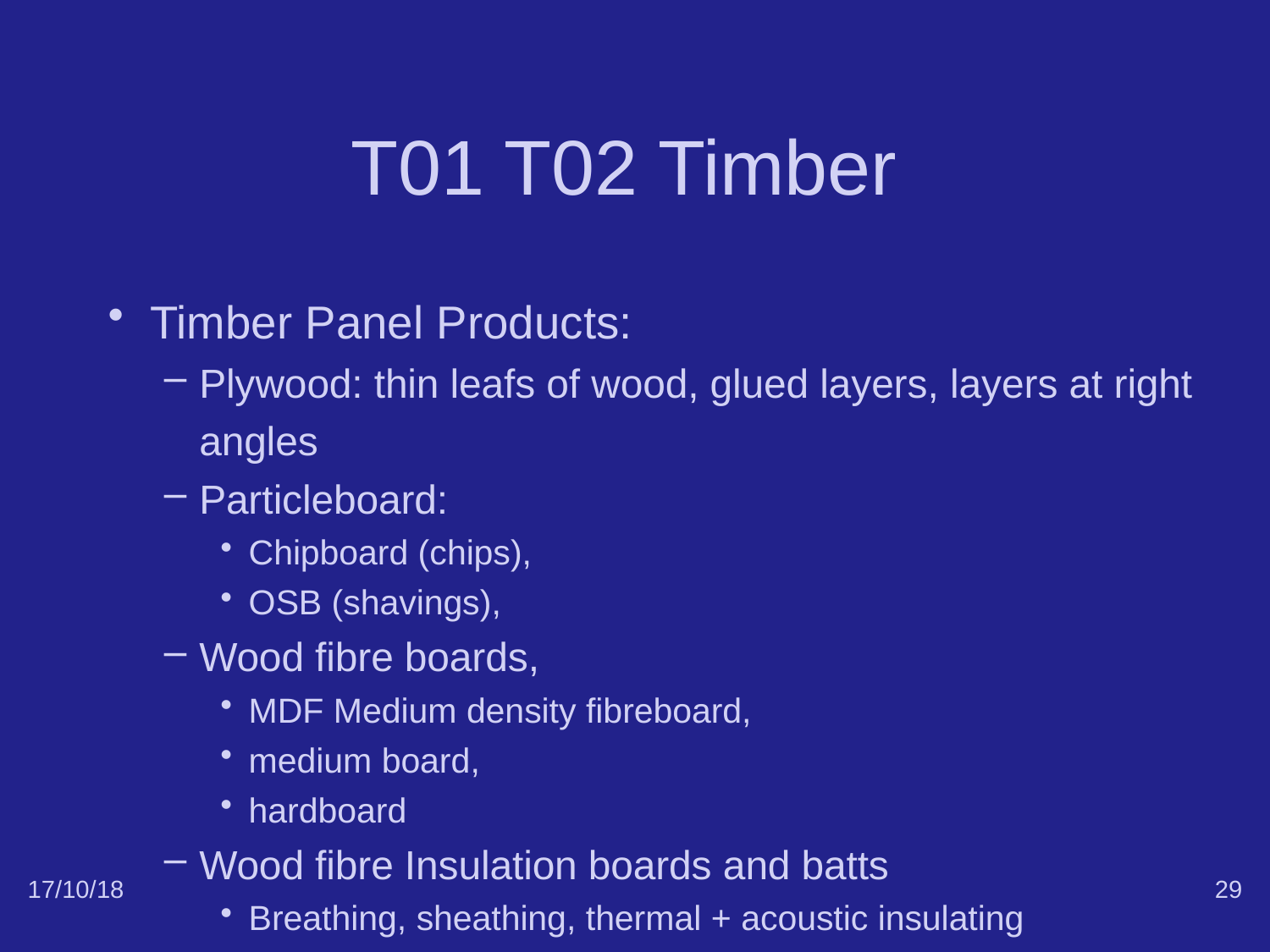

# T01 T02 Timber
Timber Panel Products:
Plywood: thin leafs of wood, glued layers, layers at right angles
Particleboard:
Chipboard (chips),
OSB (shavings),
Wood fibre boards,
MDF Medium density fibreboard,
medium board,
hardboard
Wood fibre Insulation boards and batts
Breathing, sheathing, thermal + acoustic insulating
17/10/18
29